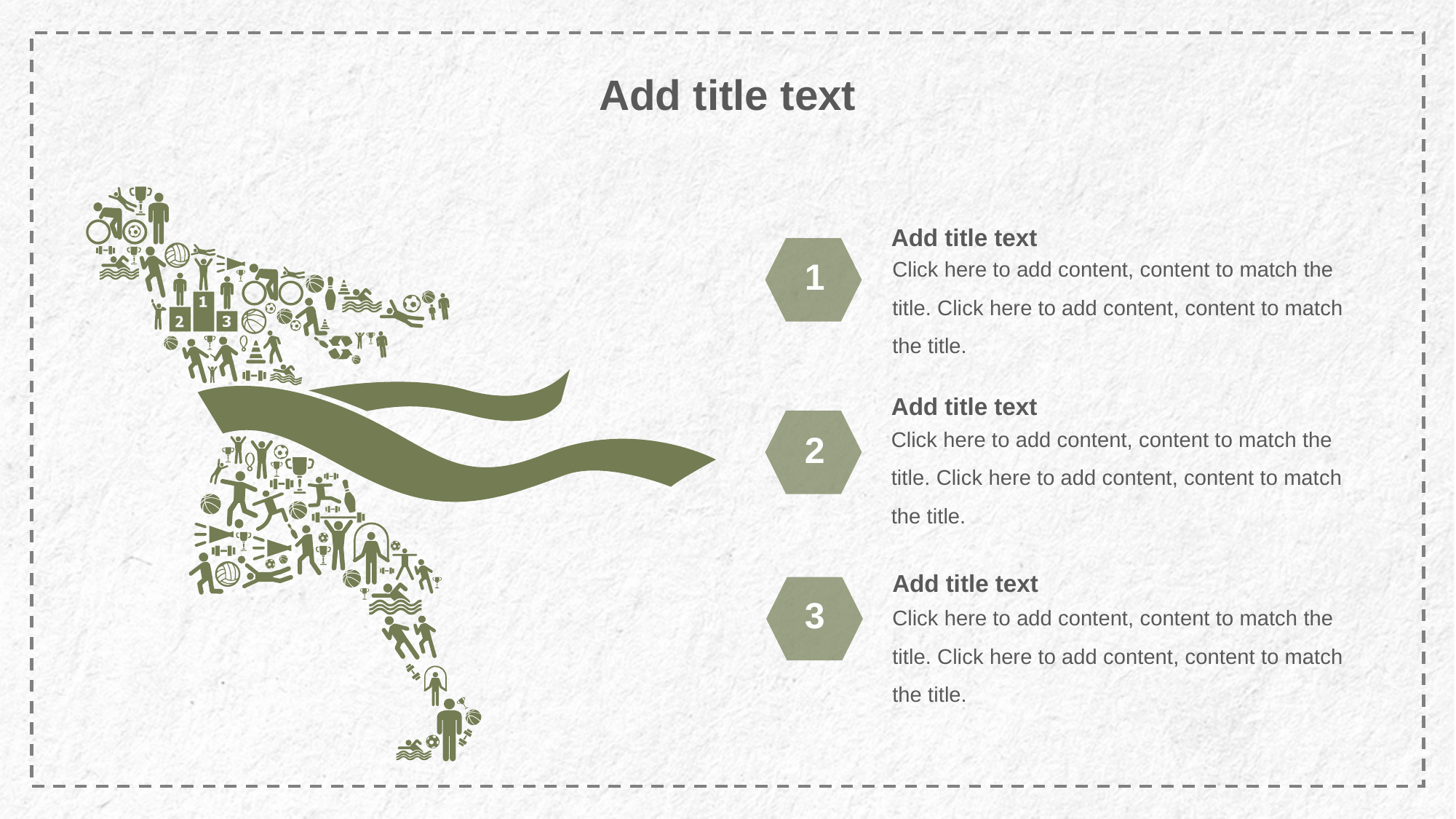

Add title text

Add title text

1
Click here to add content, content to match the title. Click here to add content, content to match the title.
Add title text

2
Click here to add content, content to match the title. Click here to add content, content to match the title.
Add title text

3
Click here to add content, content to match the title. Click here to add content, content to match the title.